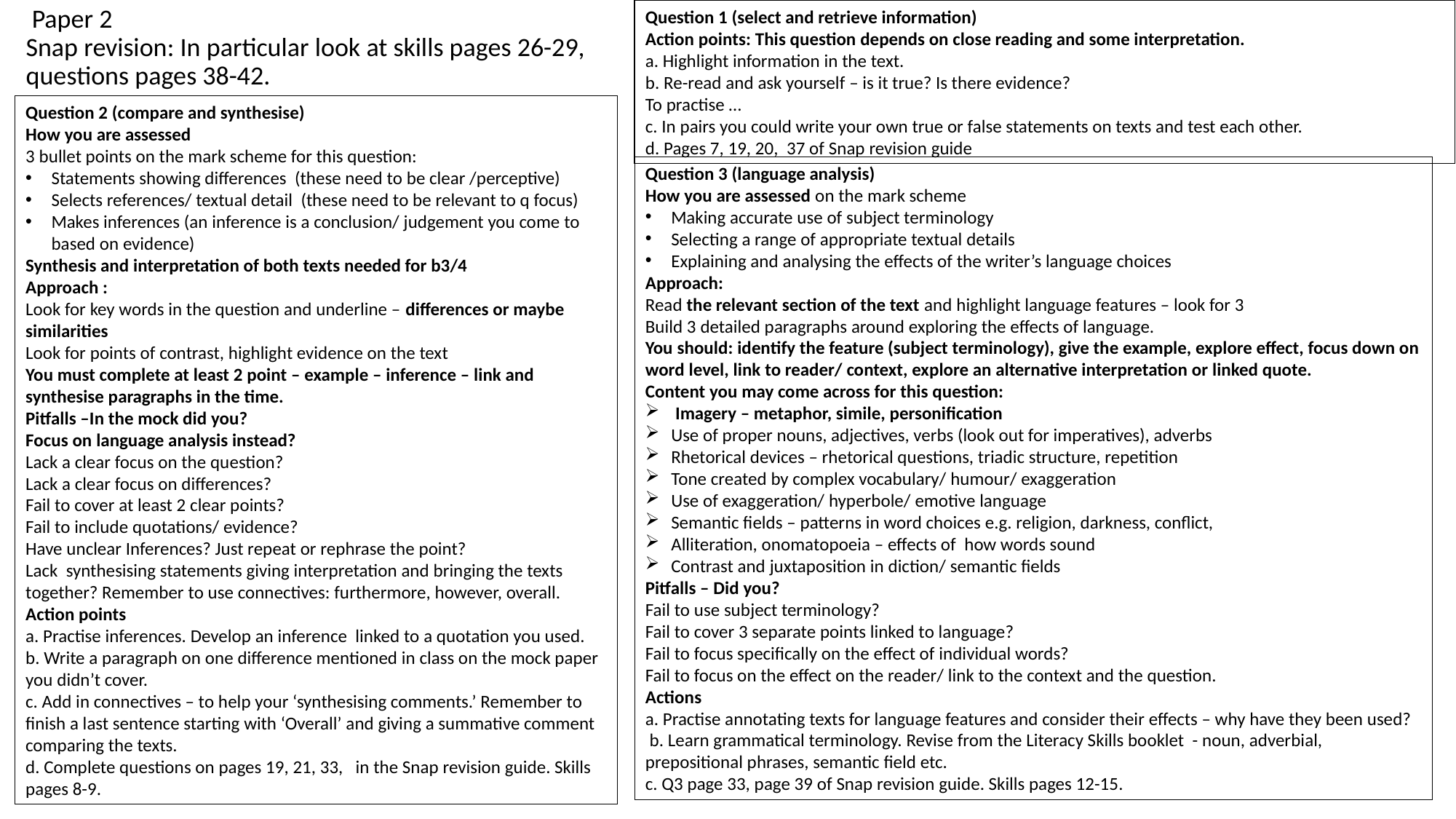

# Paper 2 Snap revision: In particular look at skills pages 26-29, questions pages 38-42.
Question 1 (select and retrieve information)
Action points: This question depends on close reading and some interpretation.
a. Highlight information in the text.
b. Re-read and ask yourself – is it true? Is there evidence?
To practise …
c. In pairs you could write your own true or false statements on texts and test each other.
d. Pages 7, 19, 20,  37 of Snap revision guide
Question 2 (compare and synthesise)
How you are assessed
3 bullet points on the mark scheme for this question:
Statements showing differences  (these need to be clear /perceptive)
Selects references/ textual detail  (these need to be relevant to q focus)
Makes inferences (an inference is a conclusion/ judgement you come to based on evidence)
Synthesis and interpretation of both texts needed for b3/4
Approach :
Look for key words in the question and underline – differences or maybe similarities
Look for points of contrast, highlight evidence on the text
You must complete at least 2 point – example – inference – link and synthesise paragraphs in the time.
Pitfalls –In the mock did you?
Focus on language analysis instead?
Lack a clear focus on the question?
Lack a clear focus on differences?
Fail to cover at least 2 clear points?
Fail to include quotations/ evidence?
Have unclear Inferences? Just repeat or rephrase the point?
Lack  synthesising statements giving interpretation and bringing the texts together? Remember to use connectives: furthermore, however, overall.
Action points
a. Practise inferences. Develop an inference  linked to a quotation you used.
b. Write a paragraph on one difference mentioned in class on the mock paper you didn’t cover.
c. Add in connectives – to help your ‘synthesising comments.’ Remember to finish a last sentence starting with ‘Overall’ and giving a summative comment comparing the texts.
d. Complete questions on pages 19, 21, 33,   in the Snap revision guide. Skills pages 8-9.
Question 3 (language analysis)
How you are assessed on the mark scheme
Making accurate use of subject terminology
Selecting a range of appropriate textual details
Explaining and analysing the effects of the writer’s language choices
Approach:
Read the relevant section of the text and highlight language features – look for 3
Build 3 detailed paragraphs around exploring the effects of language.
You should: identify the feature (subject terminology), give the example, explore effect, focus down on word level, link to reader/ context, explore an alternative interpretation or linked quote.
Content you may come across for this question:
 Imagery – metaphor, simile, personification
Use of proper nouns, adjectives, verbs (look out for imperatives), adverbs
Rhetorical devices – rhetorical questions, triadic structure, repetition
Tone created by complex vocabulary/ humour/ exaggeration
Use of exaggeration/ hyperbole/ emotive language
Semantic fields – patterns in word choices e.g. religion, darkness, conflict,
Alliteration, onomatopoeia – effects of  how words sound
Contrast and juxtaposition in diction/ semantic fields
Pitfalls – Did you?
Fail to use subject terminology?
Fail to cover 3 separate points linked to language?
Fail to focus specifically on the effect of individual words?
Fail to focus on the effect on the reader/ link to the context and the question.
Actions
a. Practise annotating texts for language features and consider their effects – why have they been used?
 b. Learn grammatical terminology. Revise from the Literacy Skills booklet  - noun, adverbial, prepositional phrases, semantic field etc.
c. Q3 page 33, page 39 of Snap revision guide. Skills pages 12-15.